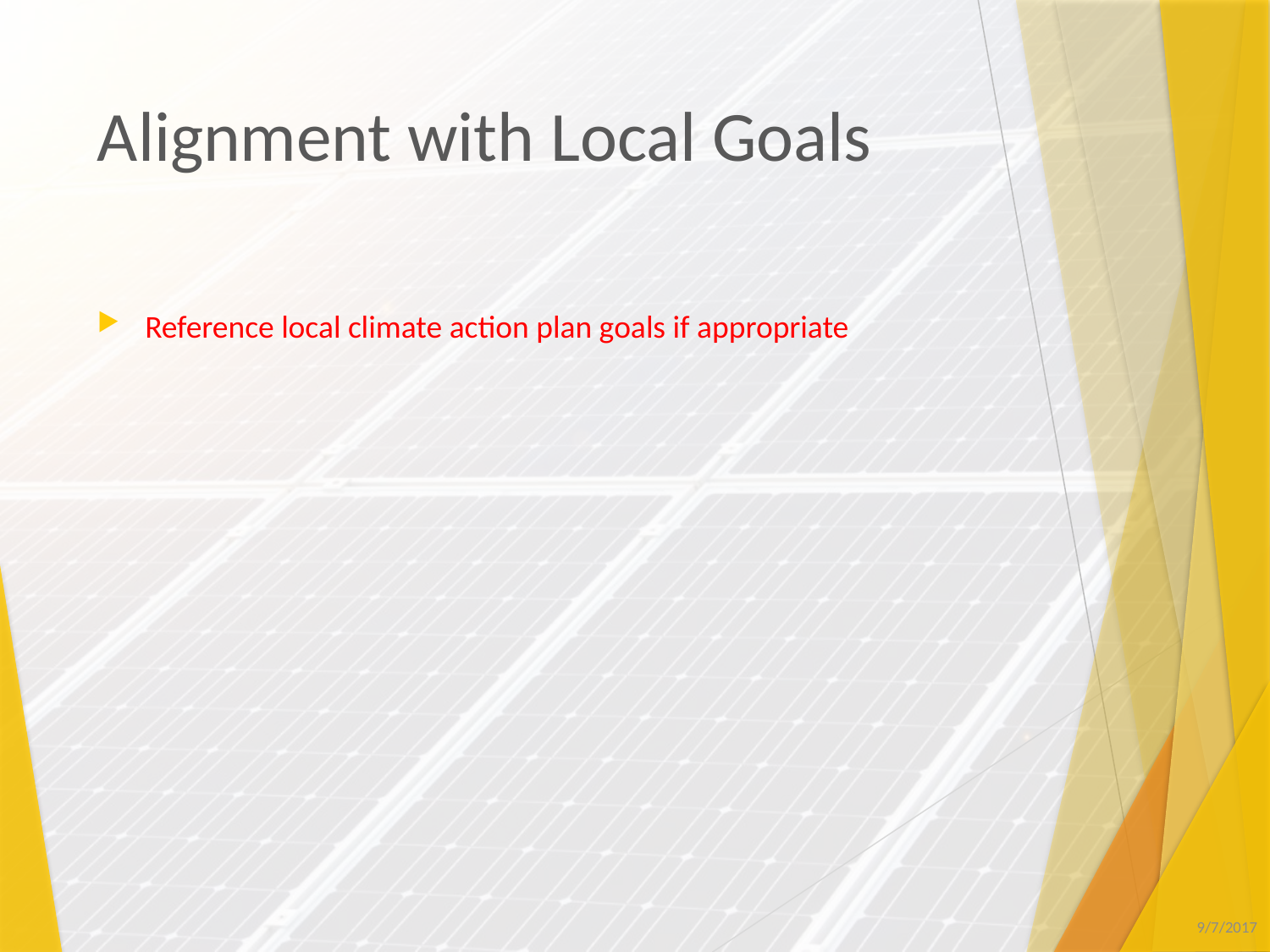

# Alignment with Local Goals
Reference local climate action plan goals if appropriate
9/7/2017